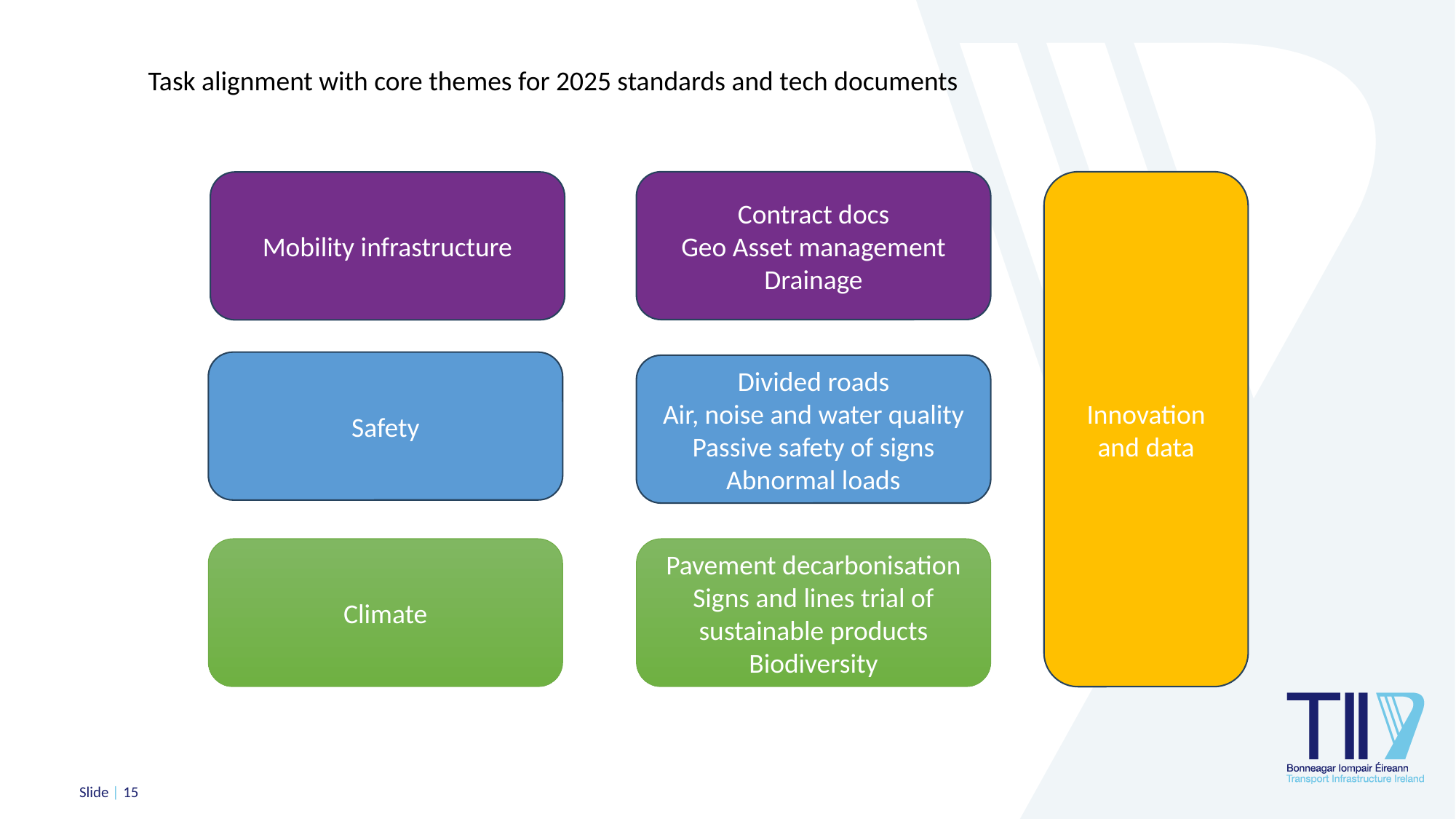

Task alignment with core themes for 2025 standards and tech documents
Contract docs
Geo Asset management
Drainage
Innovation and data
Mobility infrastructure
Safety
Divided roads
Air, noise and water quality
Passive safety of signs
Abnormal loads
Climate
Pavement decarbonisation
Signs and lines trial of sustainable products
Biodiversity